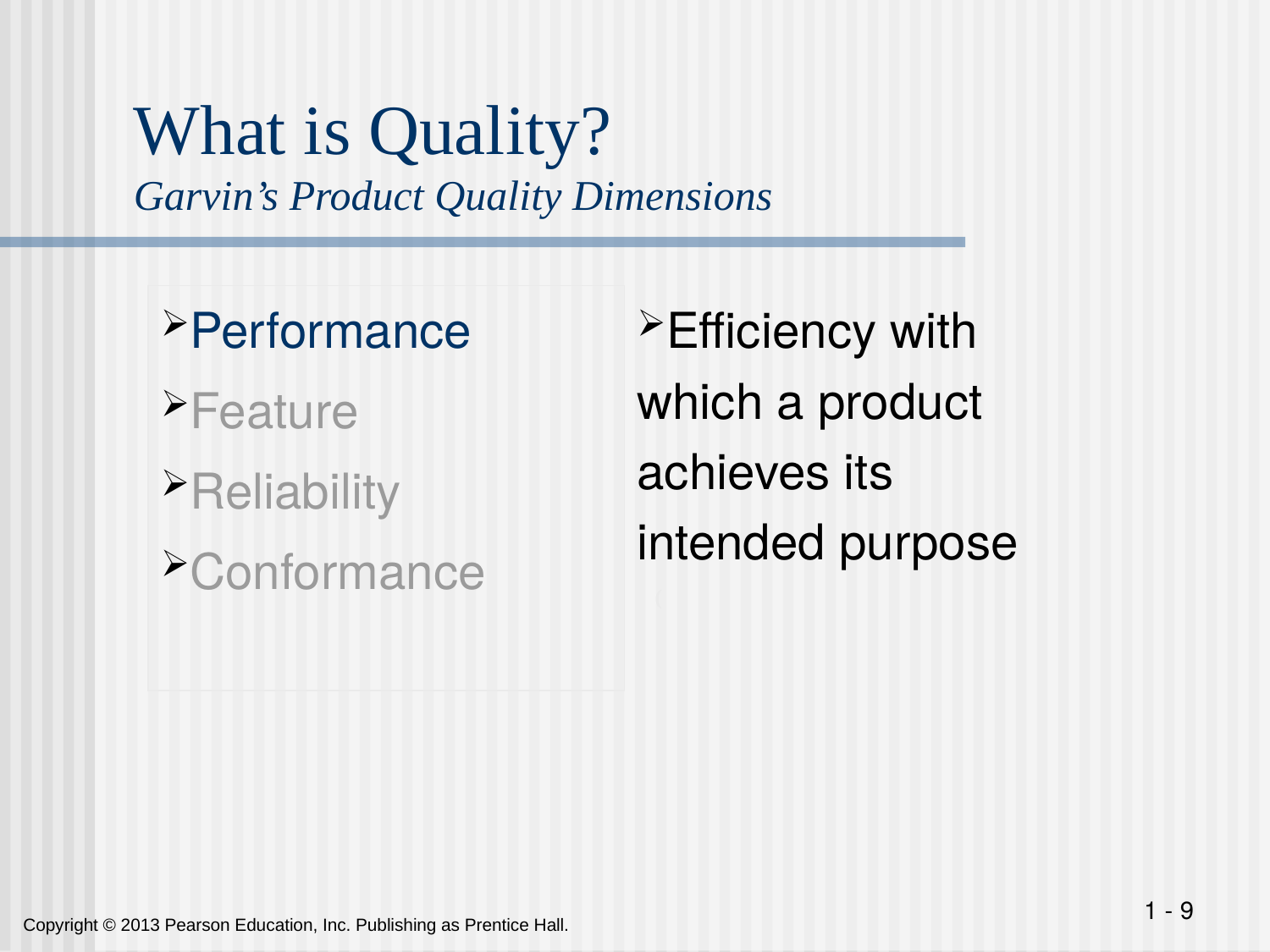

# What is Quality? Garvin’s Product Quality Dimensions

(

| Performance Feature Reliability Conformance | Efficiency with which a product achieves its intended purpose |
| --- | --- |

  1 - 9